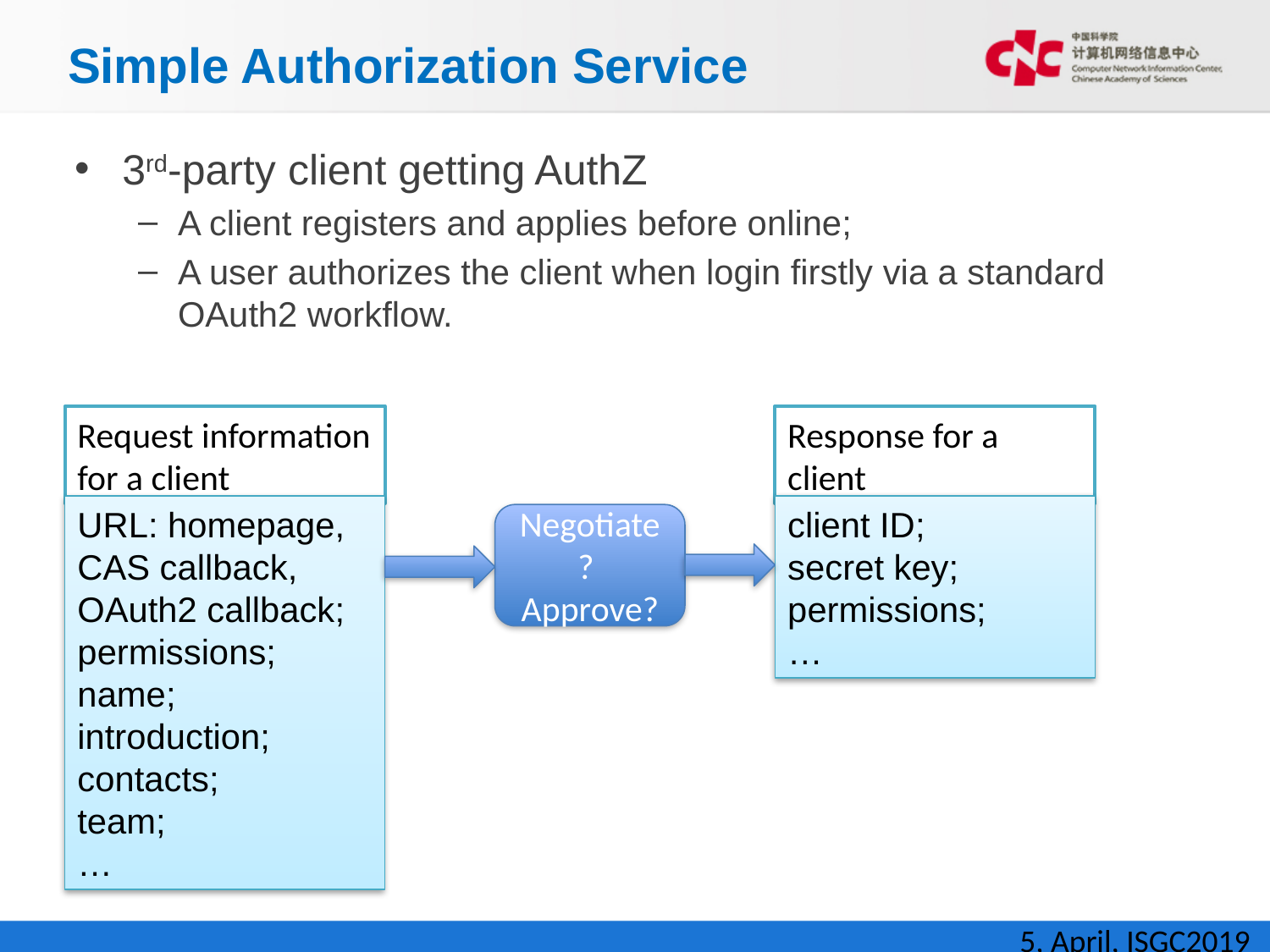

# Simple Authorization Service
3rd-party client getting AuthZ
A client registers and applies before online;
A user authorizes the client when login firstly via a standard OAuth2 workflow.
Request information for a client
Response for a client
URL: homepage, CAS callback, OAuth2 callback;
permissions;
name;
introduction;
contacts;
team;
…
client ID;
secret key;
permissions;
…
Negotiate?
Approve?